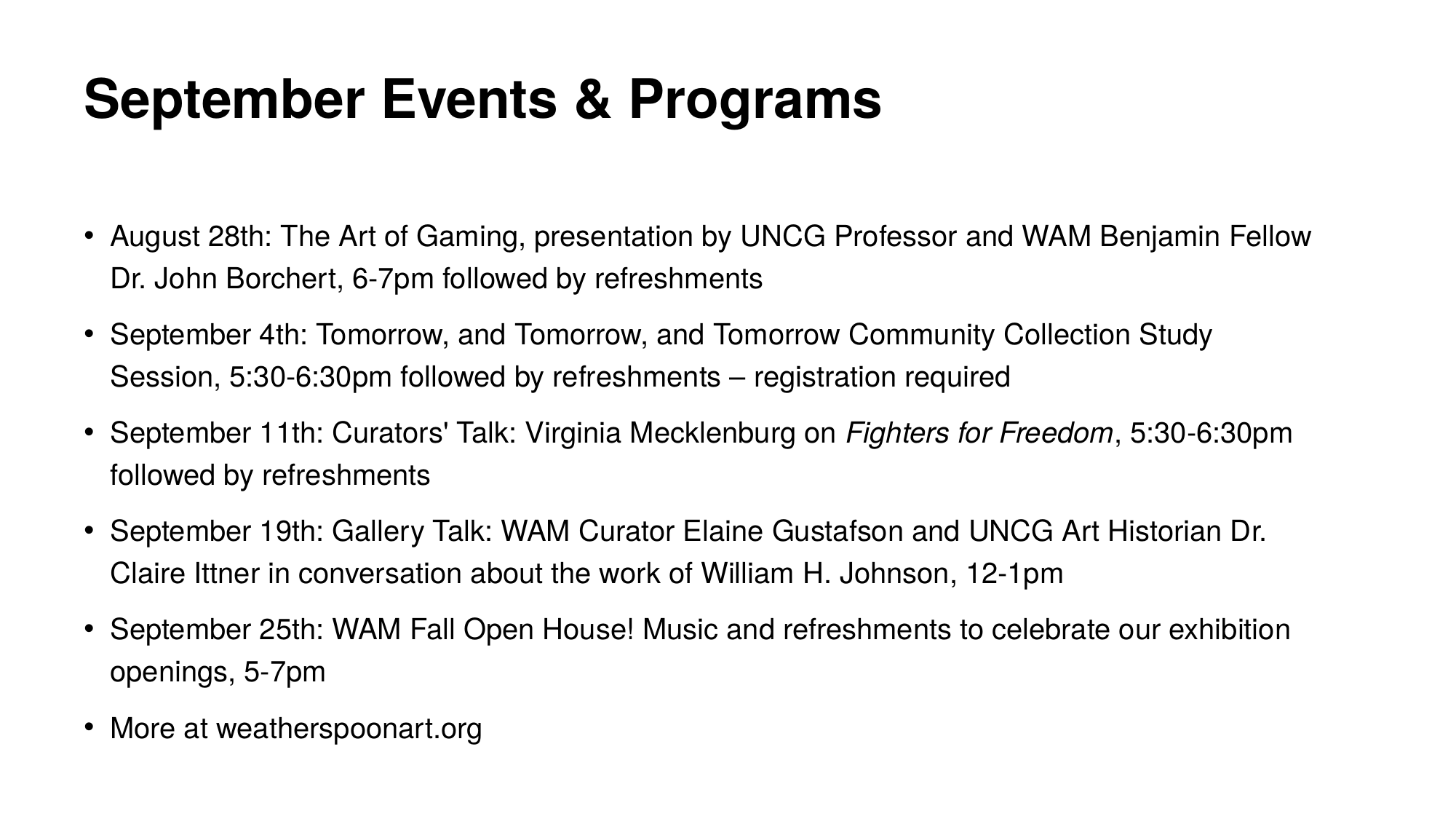

# September Events & Programs
August 28th: The Art of Gaming, presentation by UNCG Professor and WAM Benjamin Fellow Dr. John Borchert, 6-7pm followed by refreshments
September 4th: Tomorrow, and Tomorrow, and Tomorrow Community Collection Study Session, 5:30-6:30pm followed by refreshments – registration required
September 11th: Curators' Talk: Virginia Mecklenburg on Fighters for Freedom, 5:30-6:30pm followed by refreshments
September 19th: Gallery Talk: WAM Curator Elaine Gustafson and UNCG Art Historian Dr. Claire Ittner in conversation about the work of William H. Johnson, 12-1pm
September 25th: WAM Fall Open House! Music and refreshments to celebrate our exhibition openings, 5-7pm
More at weatherspoonart.org